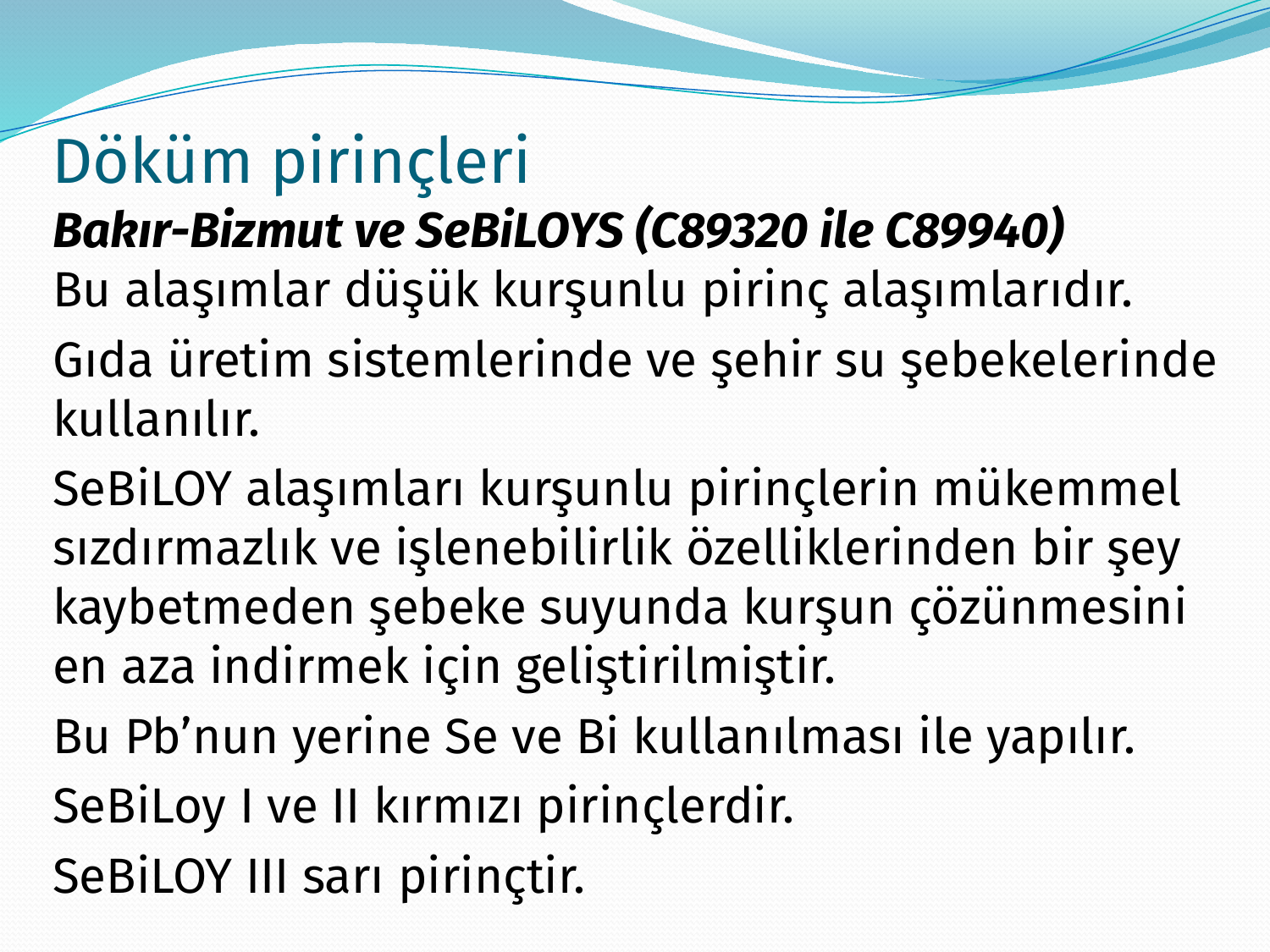

# Döküm pirinçleri
Bakır-Bizmut ve SeBiLOYS (C89320 ile C89940)
Bu alaşımlar düşük kurşunlu pirinç alaşımlarıdır.
Gıda üretim sistemlerinde ve şehir su şebekelerinde kullanılır.
SeBiLOY alaşımları kurşunlu pirinçlerin mükemmel sızdırmazlık ve işlenebilirlik özelliklerinden bir şey kaybetmeden şebeke suyunda kurşun çözünmesini en aza indirmek için geliştirilmiştir.
Bu Pb’nun yerine Se ve Bi kullanılması ile yapılır.
SeBiLoy I ve II kırmızı pirinçlerdir.
SeBiLOY III sarı pirinçtir.